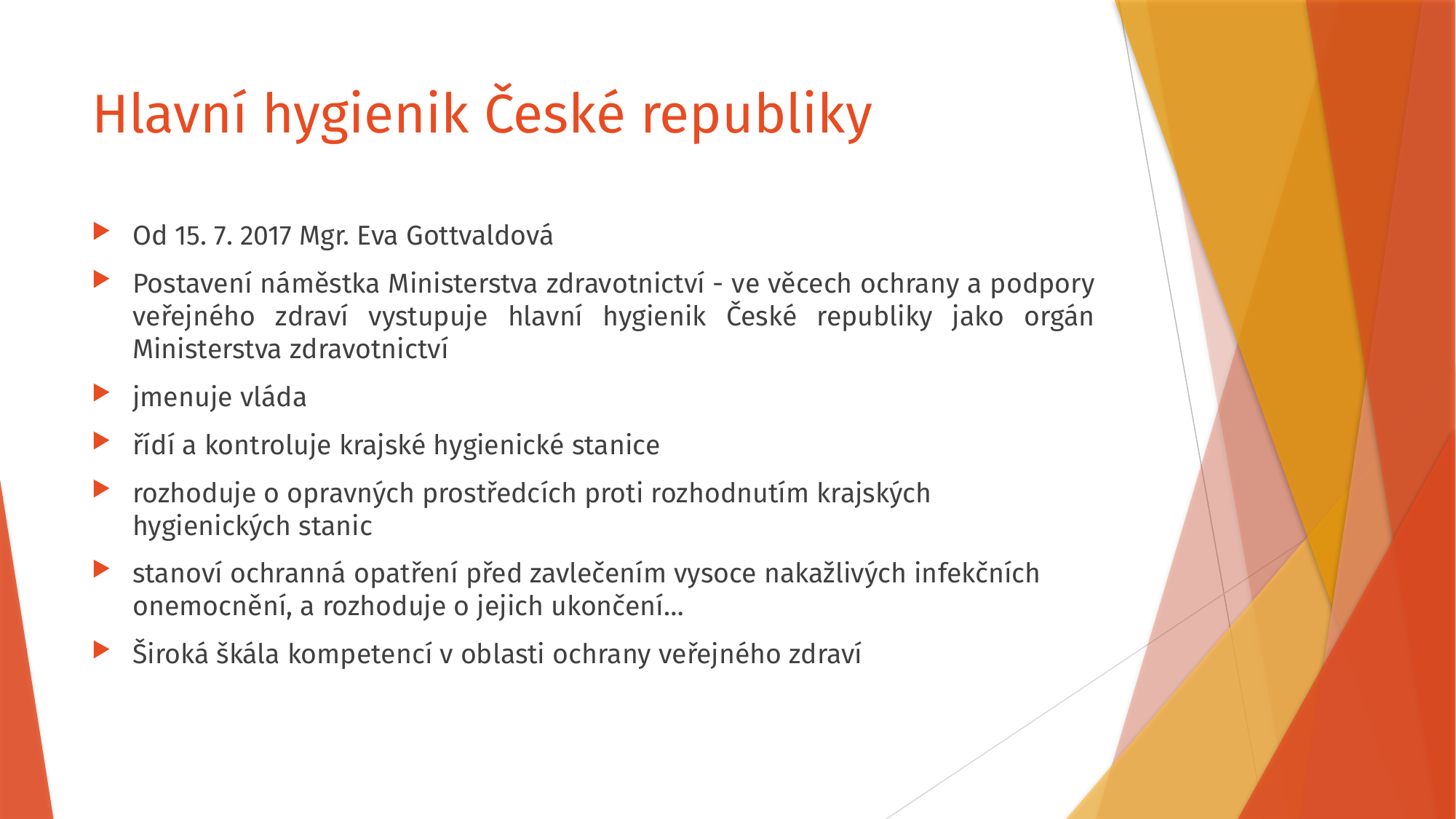

# Hlavní hygienik České republiky
Od 15. 7. 2017 Mgr. Eva Gottvaldová
Postavení náměstka Ministerstva zdravotnictví - ve věcech ochrany a podpory veřejného zdraví vystupuje hlavní hygienik České republiky jako orgán Ministerstva zdravotnictví
jmenuje vláda
řídí a kontroluje krajské hygienické stanice
rozhoduje o opravných prostředcích proti rozhodnutím krajských hygienických stanic
stanoví ochranná opatření před zavlečením vysoce nakažlivých infekčních onemocnění, a rozhoduje o jejich ukončení…
Široká škála kompetencí v oblasti ochrany veřejného zdraví